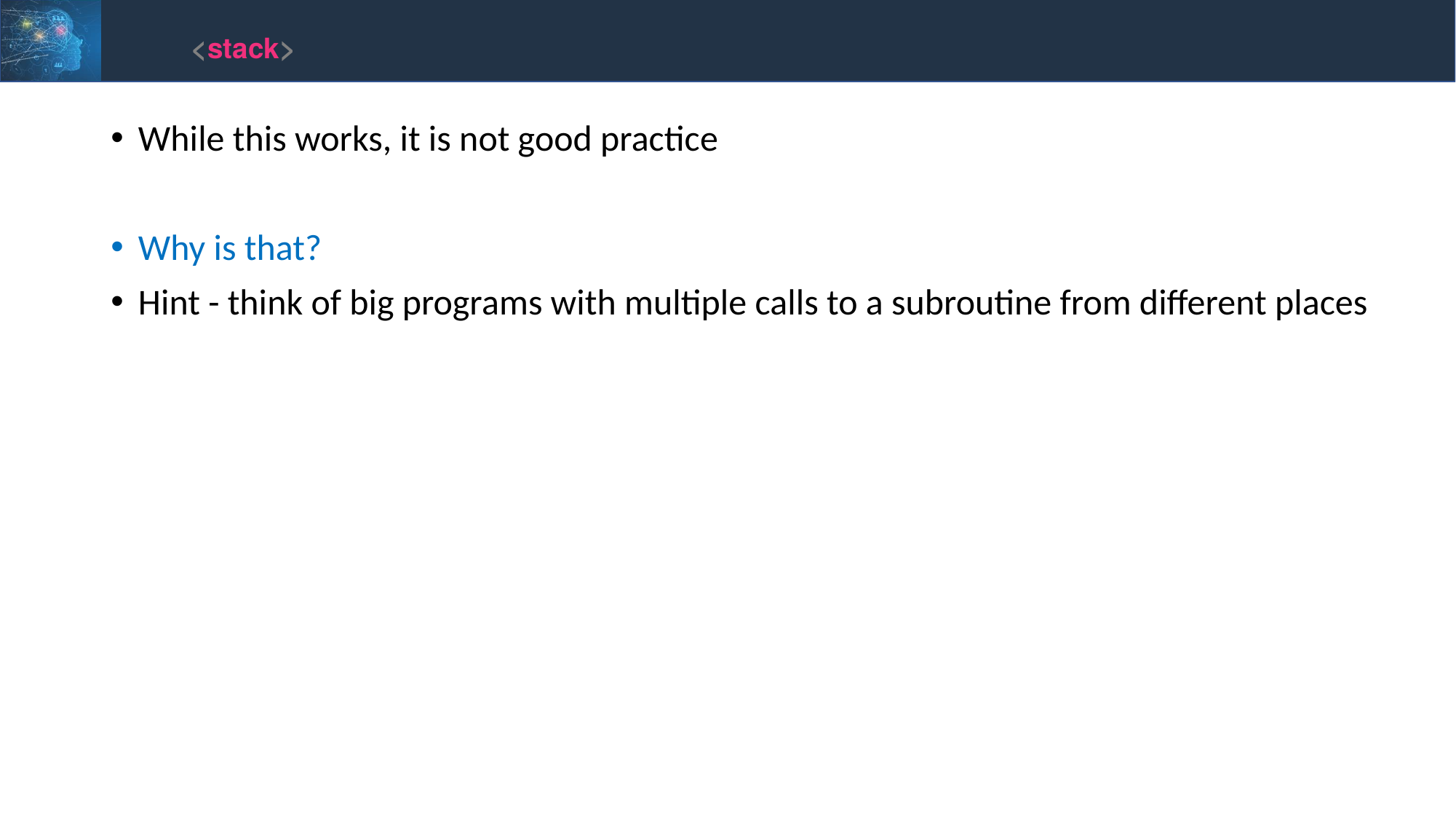

<stack>
While this works, it is not good practice

Why is that?
Hint - think of big programs with multiple calls to a subroutine from different places